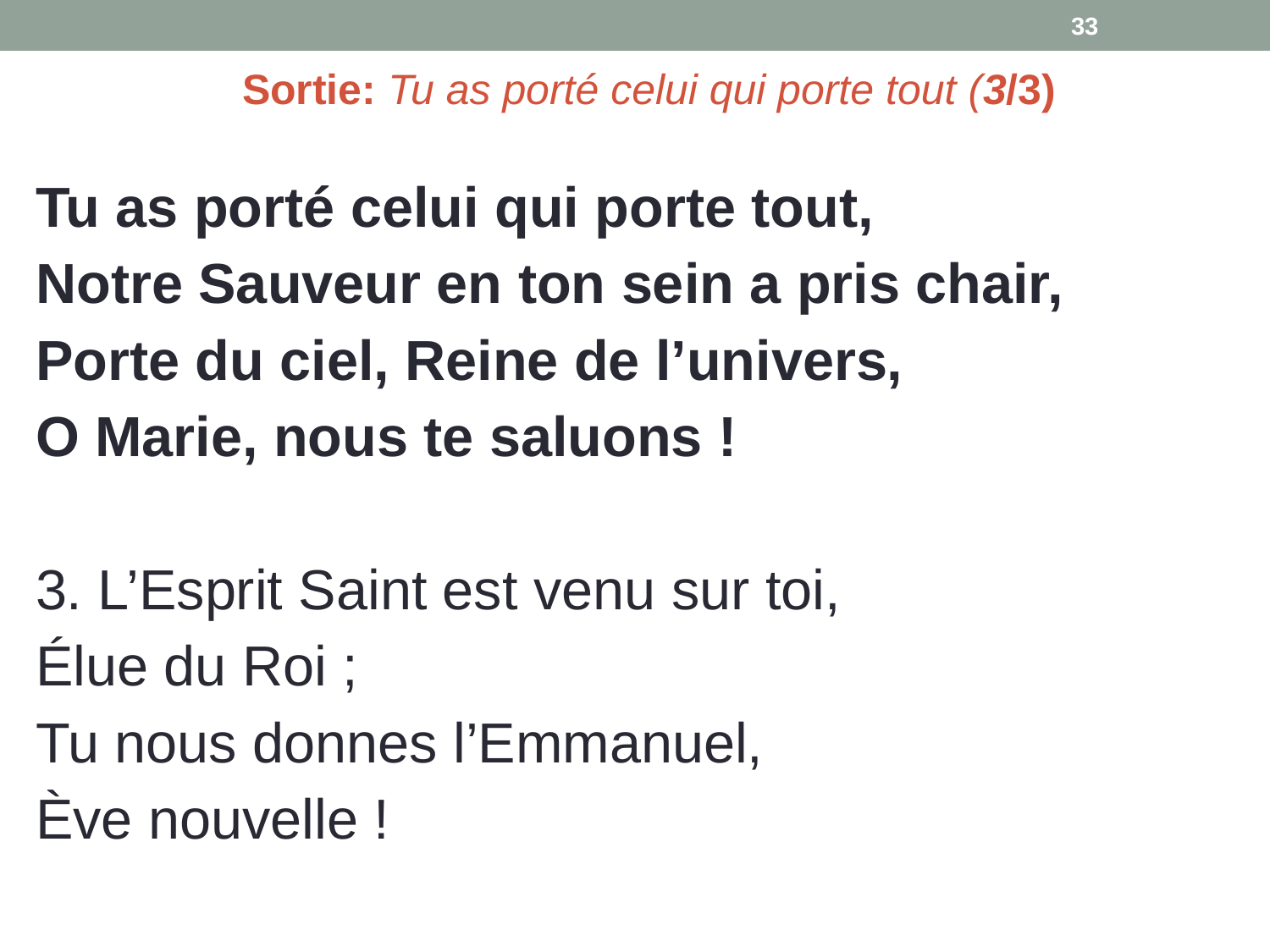

33
Sortie: Tu as porté celui qui porte tout (3/3)

Tu as porté celui qui porte tout,
Notre Sauveur en ton sein a pris chair,
Porte du ciel, Reine de l’univers,
O Marie, nous te saluons !

3. L’Esprit Saint est venu sur toi,
Élue du Roi ;
Tu nous donnes l’Emmanuel,
Ève nouvelle !